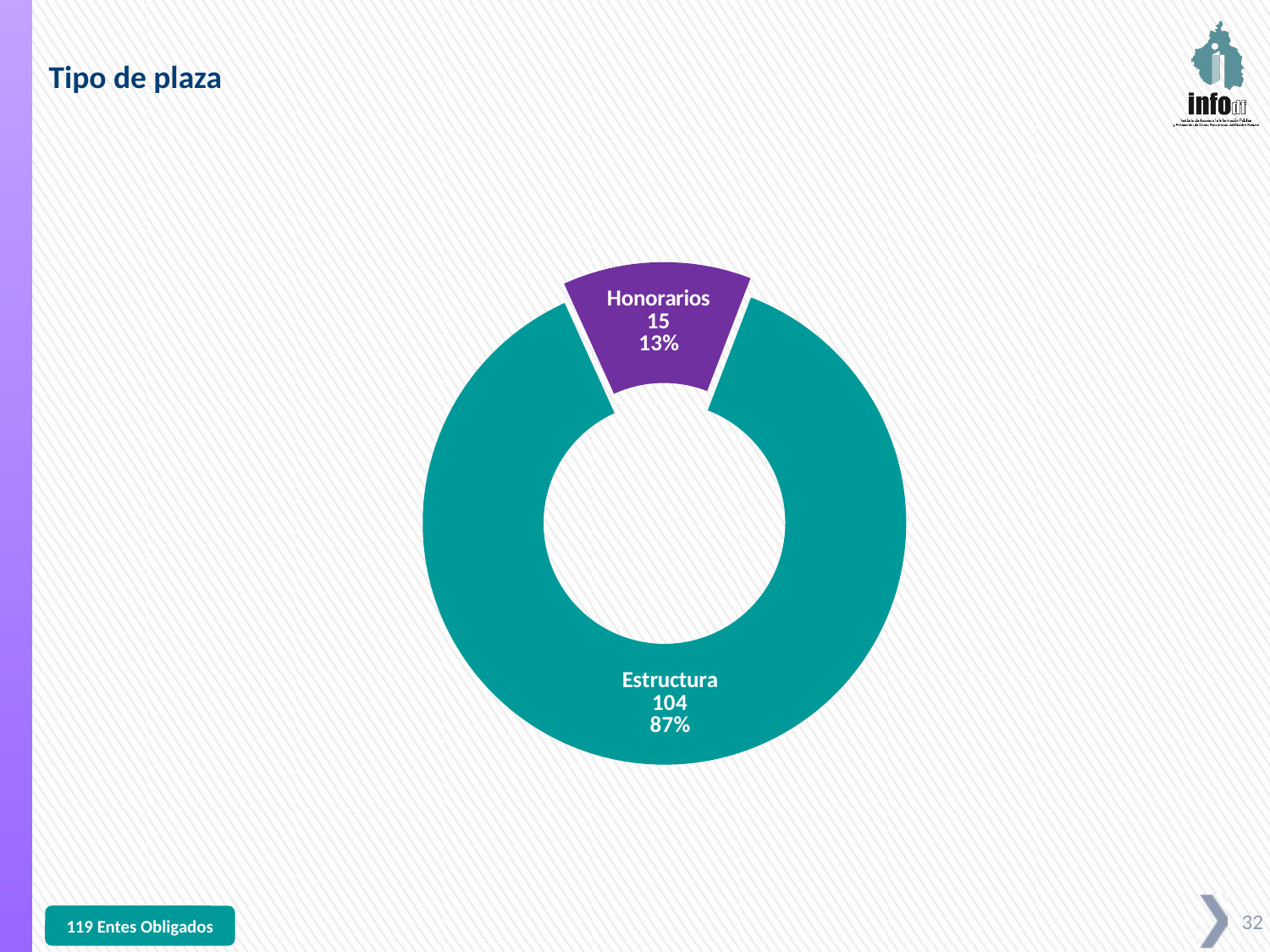

Tipo de plaza

### Chart

| Category | Columna1 |
|---|---|
| Estructura | 104.0 |
| Honorarios | 15.0 |
119 Entes Obligados